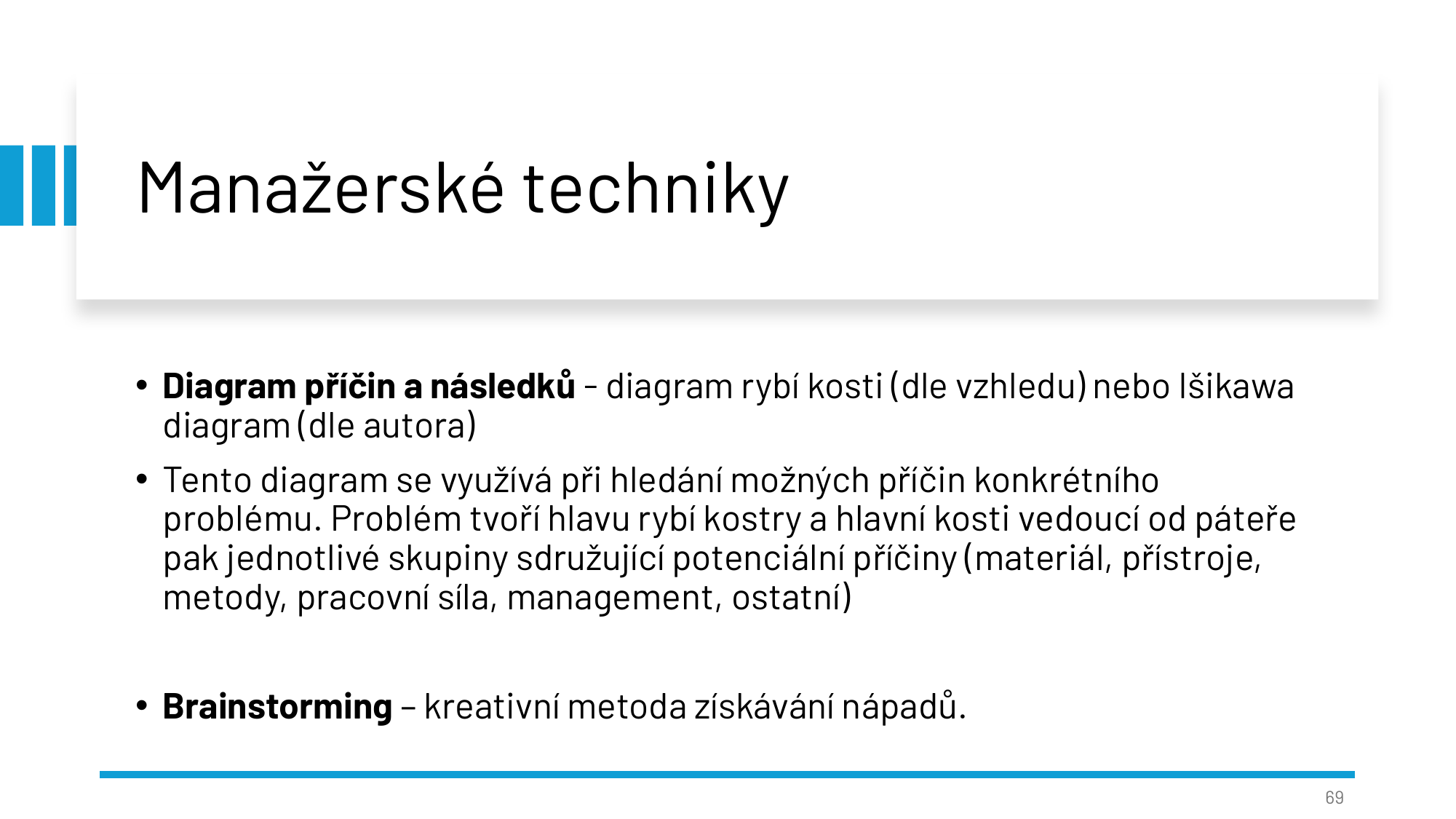

# Manažerské techniky

Diagram příčin a následků - diagram rybí kosti (dle vzhledu) nebo Išikawa diagram (dle autora)
Tento diagram se využívá při hledání možných příčin konkrétního problému. Problém tvoří hlavu rybí kostry a hlavní kosti vedoucí od páteře pak jednotlivé skupiny sdružující potenciální příčiny (materiál, přístroje, metody, pracovní síla, management, ostatní)

Brainstorming – kreativní metoda získávání nápadů.
69